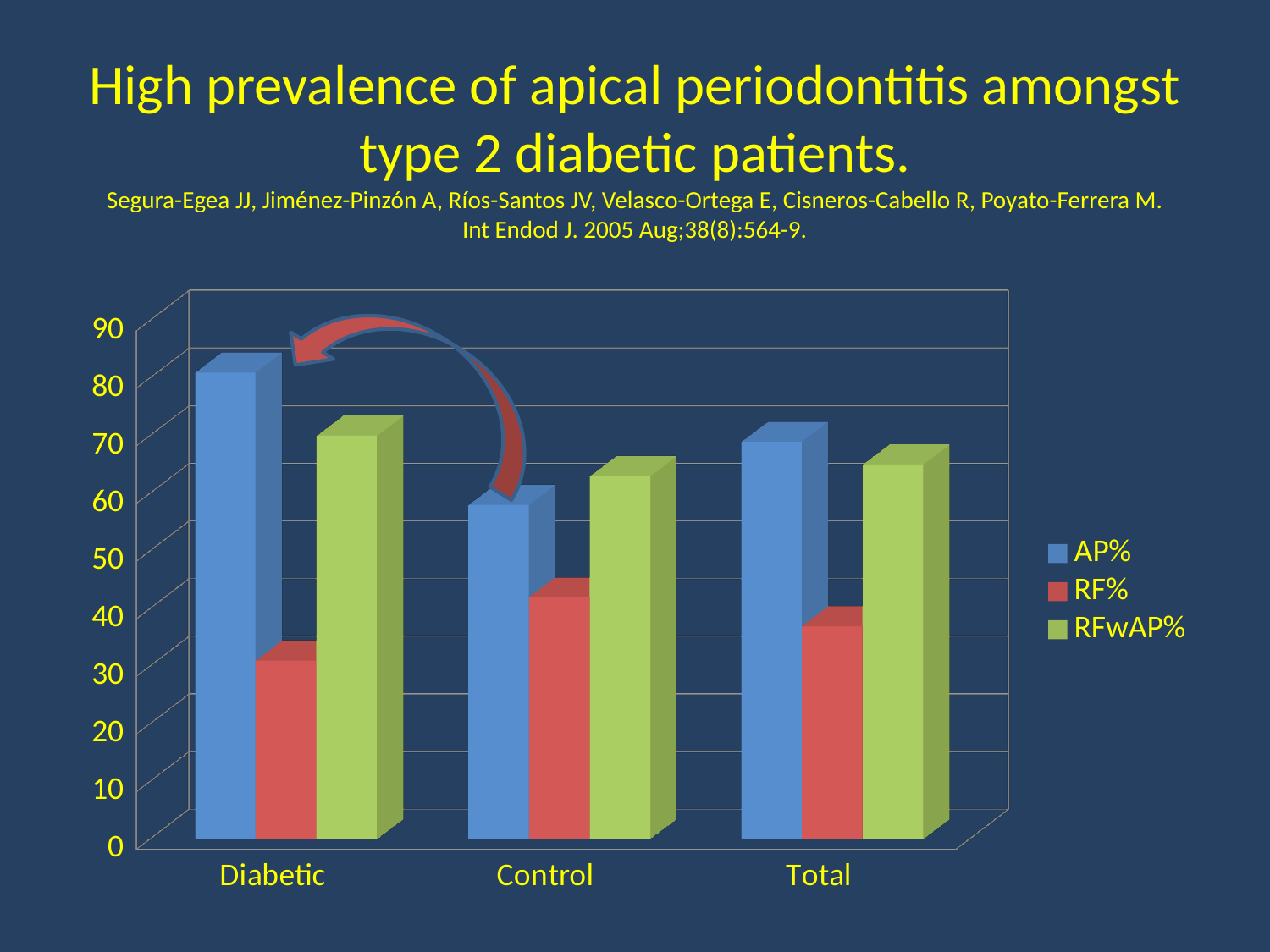

# High prevalence of apical periodontitis amongst type 2 diabetic patients. Segura-Egea JJ, Jiménez-Pinzón A, Ríos-Santos JV, Velasco-Ortega E, Cisneros-Cabello R, Poyato-Ferrera M. Int Endod J. 2005 Aug;38(8):564-9.

[unsupported chart]